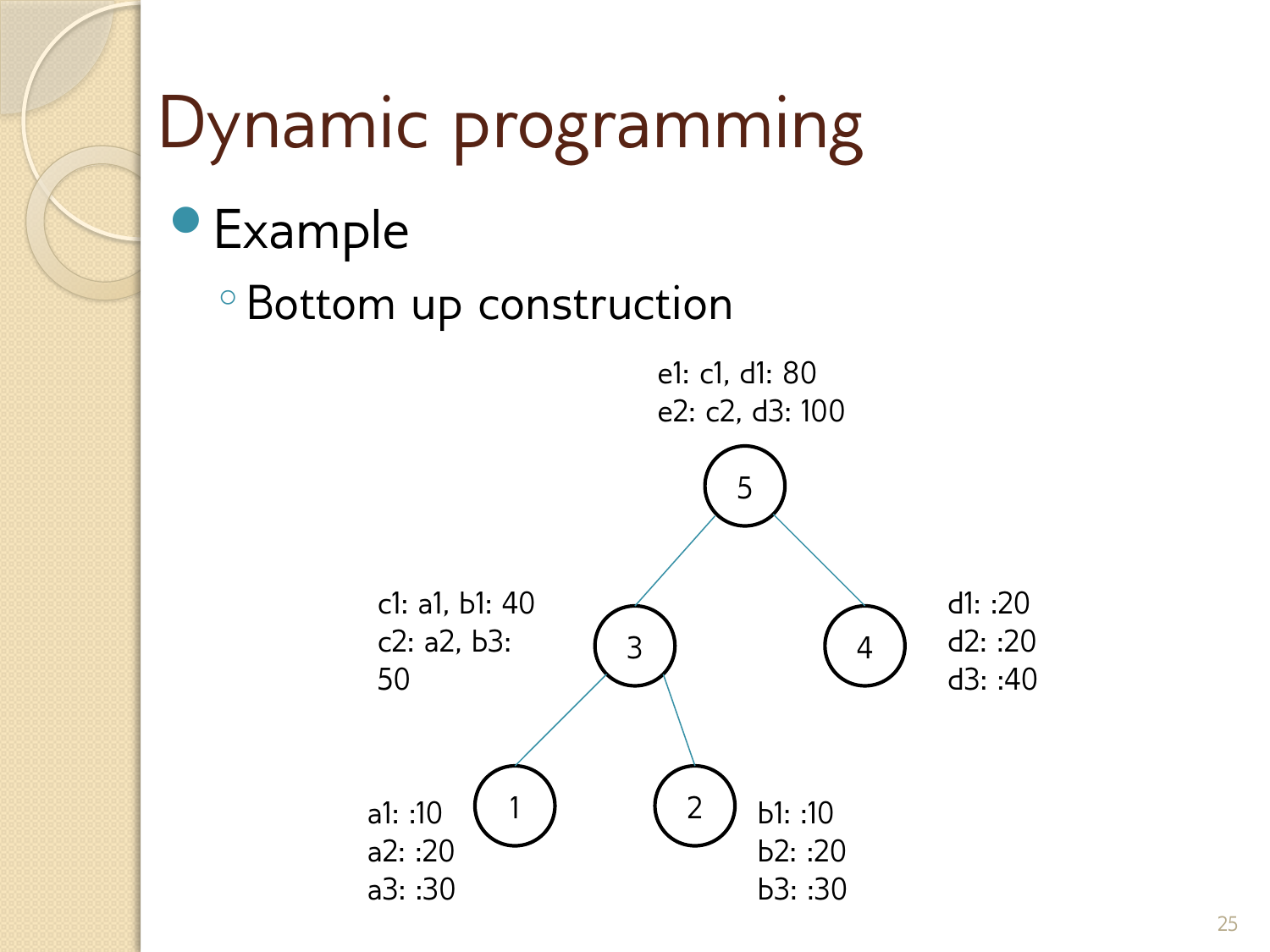

# Dynamic programming
Example
Bottom up construction
e1: c1, d1: 80
e2: c2, d3: 100
5
c1: a1, b1: 40
c2: a2, b3: 50
d1: :20
d2: :20
d3: :40
3
4
1
2
a1: :10
a2: :20
a3: :30
b1: :10
b2: :20
b3: :30
25